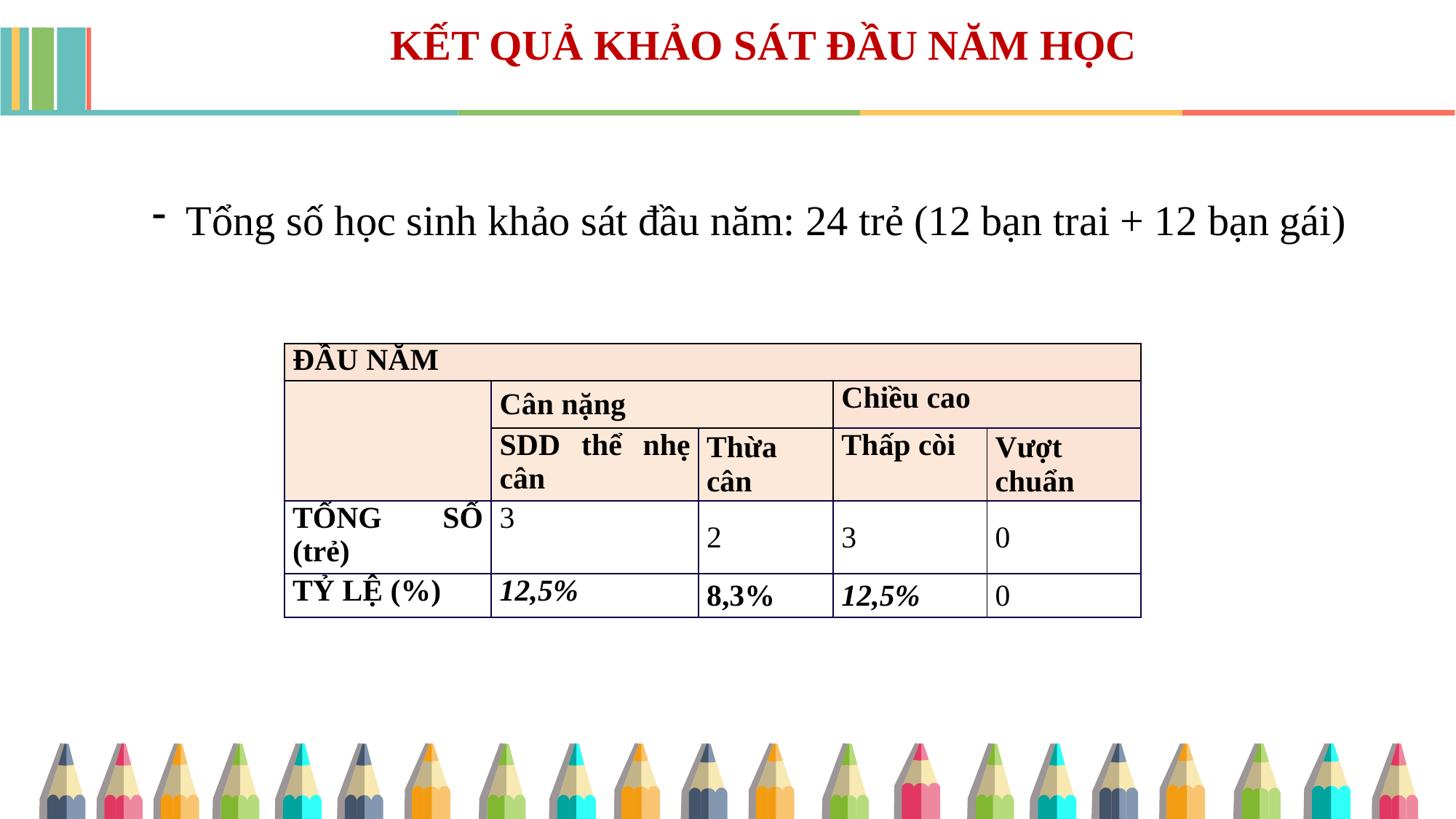

KẾT QUẢ KHẢO SÁT ĐẦU NĂM HỌC

Tổng số học sinh khảo sát đầu năm: 24 trẻ (12 bạn trai + 12 bạn gái)
| ĐẦU NĂM |  |  |  |  |
| --- | --- | --- | --- | --- |
|  | Cân nặng |  | Chiều cao |  |
|  | SDD thể nhẹ cân | Thừa cân | Thấp còi | Vượt chuẩn |
| TỔNG SỐ (trẻ) | 3 | 2 | 3 | 0 |
| TỶ LỆ (%) | 12,5% | 8,3% | 12,5% | 0 |